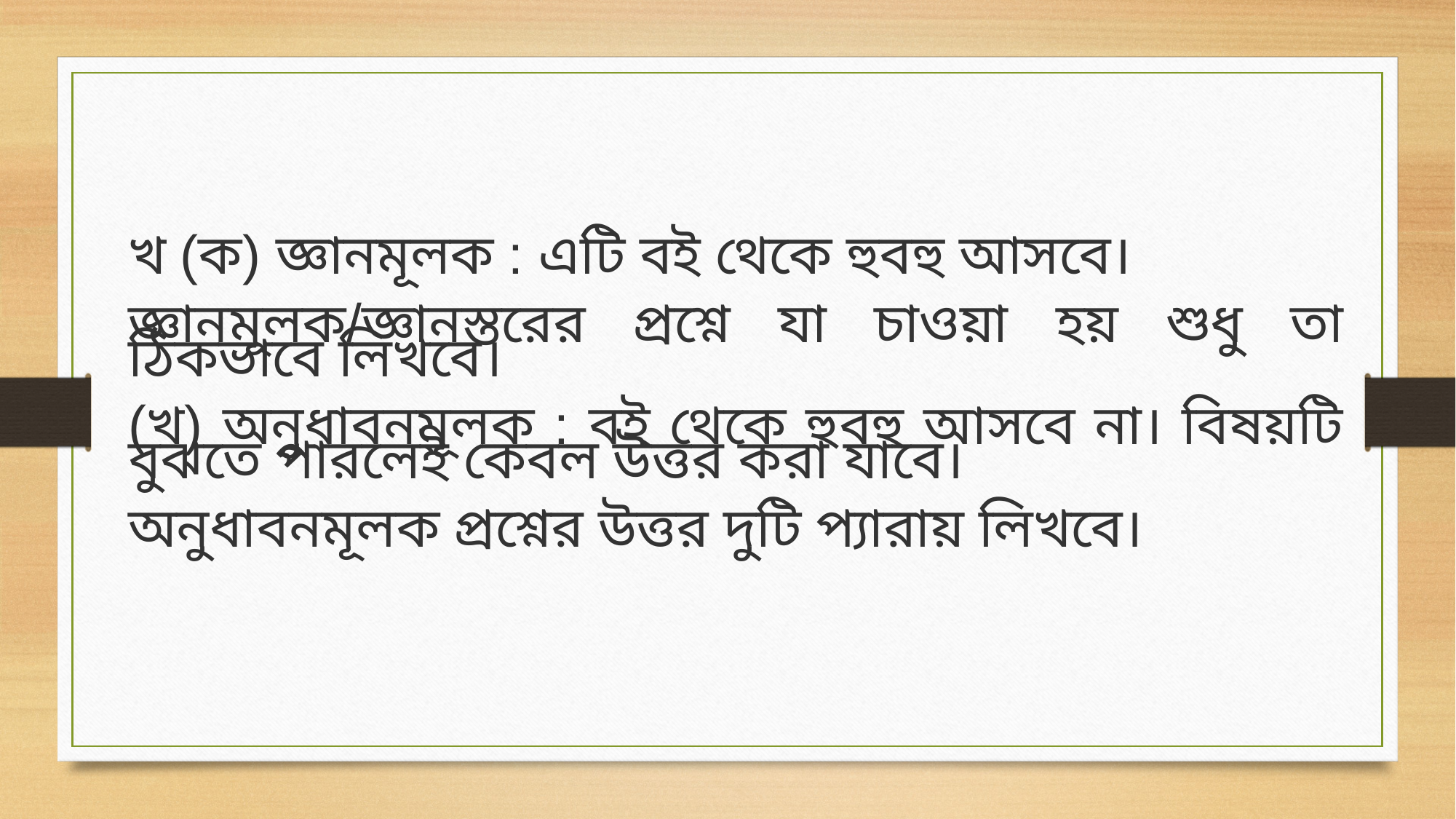

খ (ক) জ্ঞানমূলক : এটি বই থেকে হুবহু আসবে।
জ্ঞানমূলক/জ্ঞানস্তরের প্রশ্নে যা চাওয়া হয় শুধু তা ঠিকভাবে লিখবে।
(খ) অনুধাবনমূলক : বই থেকে হুবহু আসবে না। বিষয়টি বুঝতে পারলেই কেবল উত্তর করা যাবে।
অনুধাবনমূলক প্রশ্নের উত্তর দুটি প্যারায় লিখবে।